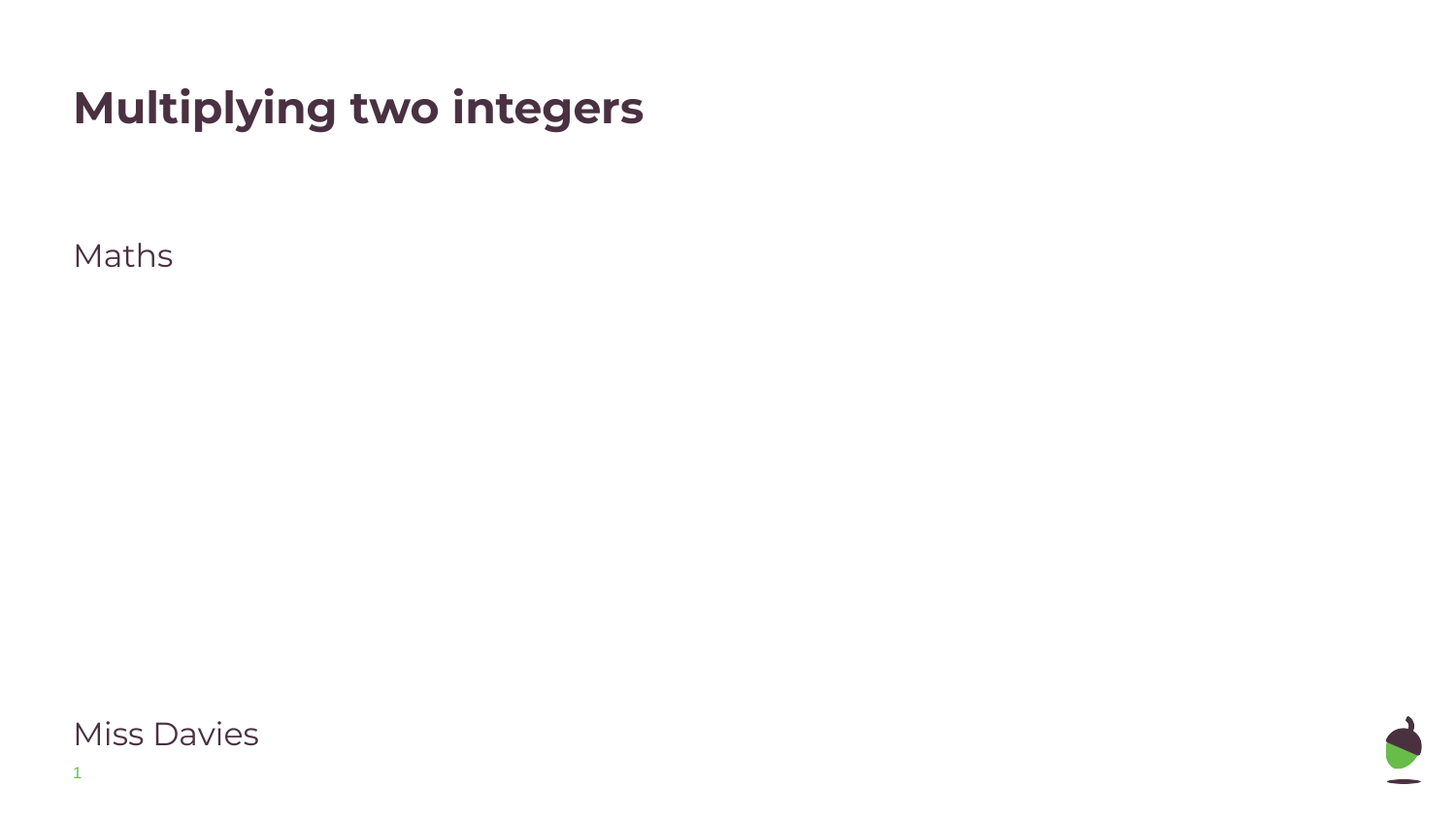

# Multiplying two integers
Maths
Miss Davies
1